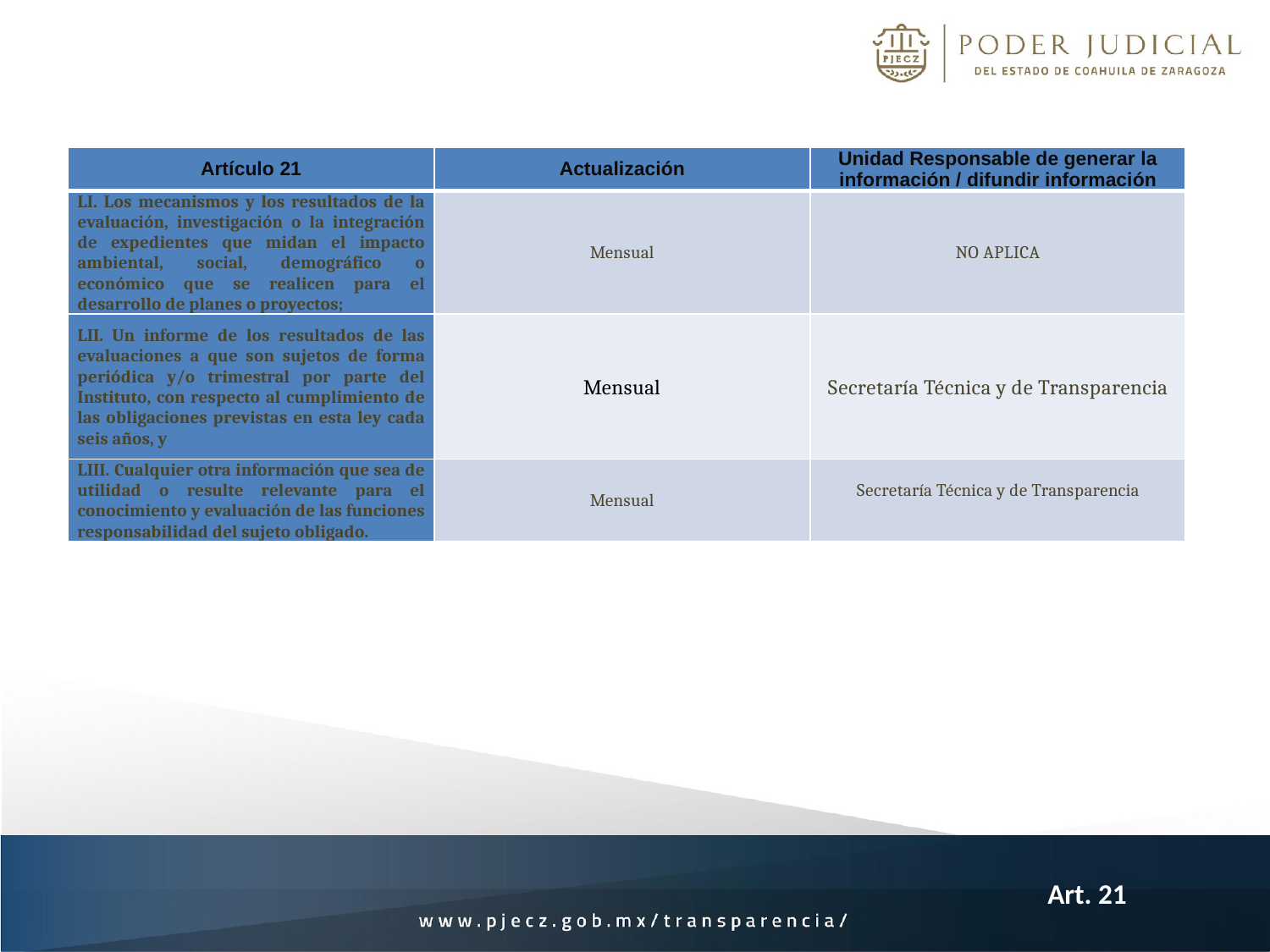

| Artículo 21 | Actualización | Unidad Responsable de generar la información / difundir información |
| --- | --- | --- |
| LI. Los mecanismos y los resultados de la evaluación, investigación o la integración de expedientes que midan el impacto ambiental, social, demográfico o económico que se realicen para el desarrollo de planes o proyectos; | Mensual | NO APLICA |
| LII. Un informe de los resultados de las evaluaciones a que son sujetos de forma periódica y/o trimestral por parte del Instituto, con respecto al cumplimiento de las obligaciones previstas en esta ley cada seis años, y | Mensual | Secretaría Técnica y de Transparencia |
| LIII. Cualquier otra información que sea de utilidad o resulte relevante para el conocimiento y evaluación de las funciones responsabilidad del sujeto obligado. | Mensual | Secretaría Técnica y de Transparencia |
Art. 21